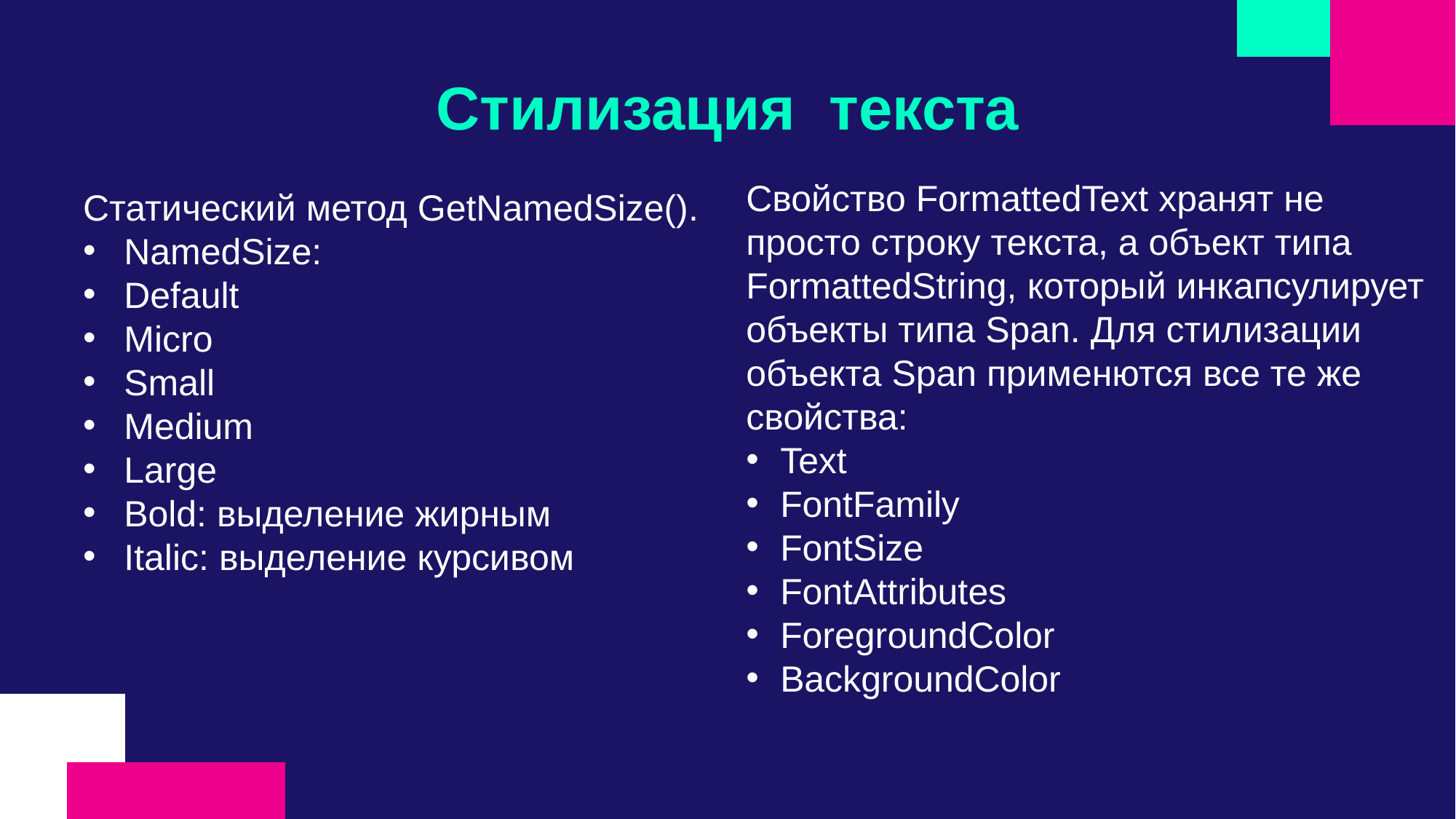

# Стилизация  текста
Статический метод GetNamedSize().
NamedSize:
Default
Micro
Small
Medium
Large
Bold: выделение жирным
Italic: выделение курсивом
Свойство FormattedText хранят не просто строку текста, а объект типа FormattedString, который инкапсулирует объекты типа Span. Для стилизации объекта Span применются все те же свойства:
Text
FontFamily
FontSize
FontAttributes
ForegroundColor
BackgroundColor